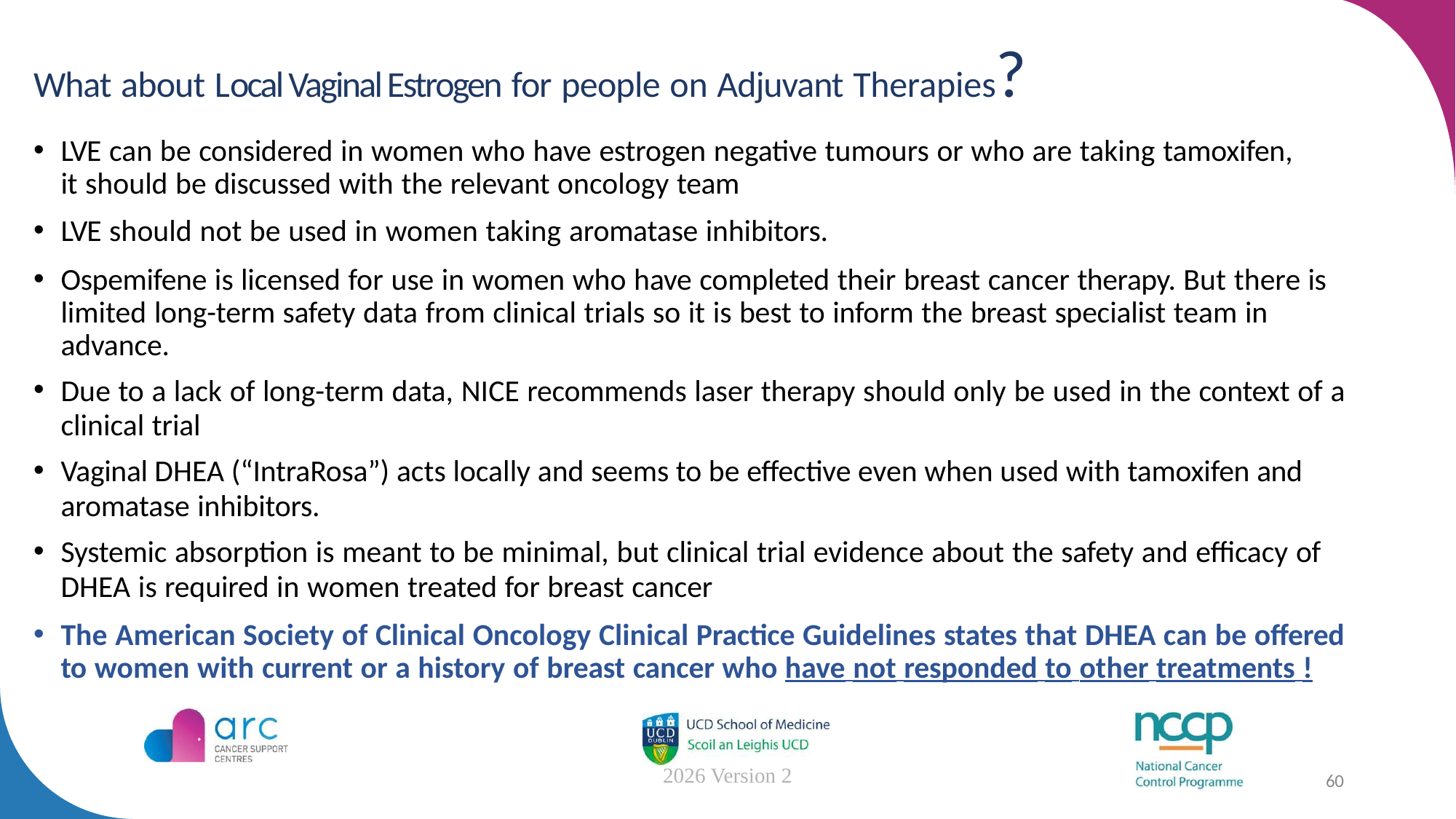

# What about Local Vaginal Estrogen for people on Adjuvant Therapies?
LVE can be considered in women who have estrogen negative tumours or who are taking tamoxifen, it should be discussed with the relevant oncology team
LVE should not be used in women taking aromatase inhibitors.
Ospemifene is licensed for use in women who have completed their breast cancer therapy. But there is limited long-term safety data from clinical trials so it is best to inform the breast specialist team in advance.
Due to a lack of long-term data, NICE recommends laser therapy should only be used in the context of a
clinical trial
Vaginal DHEA (“IntraRosa”) acts locally and seems to be effective even when used with tamoxifen and
aromatase inhibitors.
Systemic absorption is meant to be minimal, but clinical trial evidence about the safety and efficacy of
DHEA is required in women treated for breast cancer
The American Society of Clinical Oncology Clinical Practice Guidelines states that DHEA can be offered to women with current or a history of breast cancer who have not responded to other treatments !
2026 Version 2
60